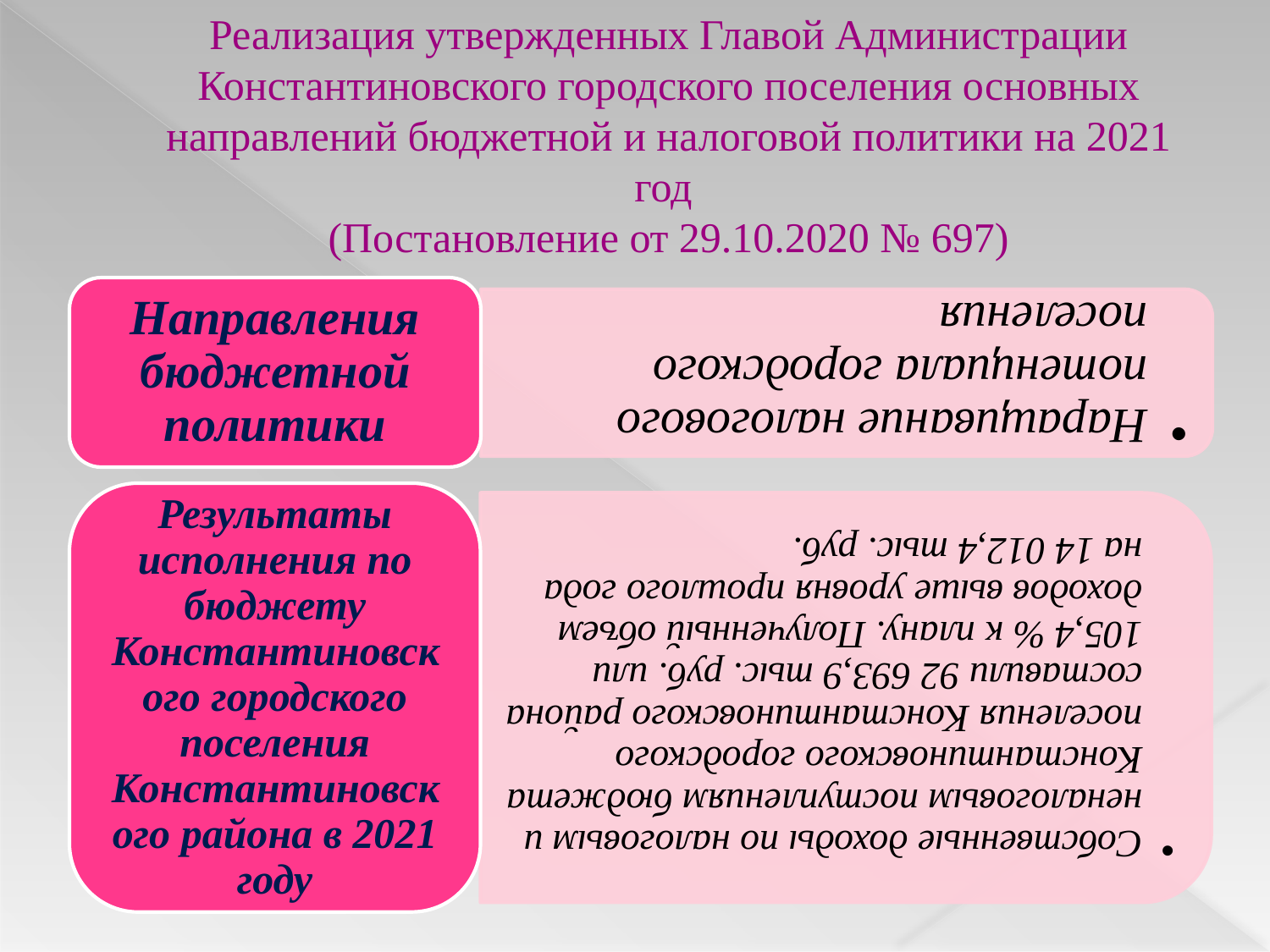

# Реализация утвержденных Главой Администрации Константиновского городского поселения основных направлений бюджетной и налоговой политики на 2021 год (Постановление от 29.10.2020 № 697)
Наращивание налогового потенциала городского поселения
Направления бюджетной политики
Собственные доходы по налоговым и неналоговым поступлениям бюджета Константиновского городского поселения Константиновского района составили 92 693,9 тыс. руб. или 105,4 % к плану. Полученный объем доходов выше уровня прошлого года на 14 012,4 тыс. руб.
Результаты исполнения по бюджету Константиновского городского поселения Константиновского района в 2021 году